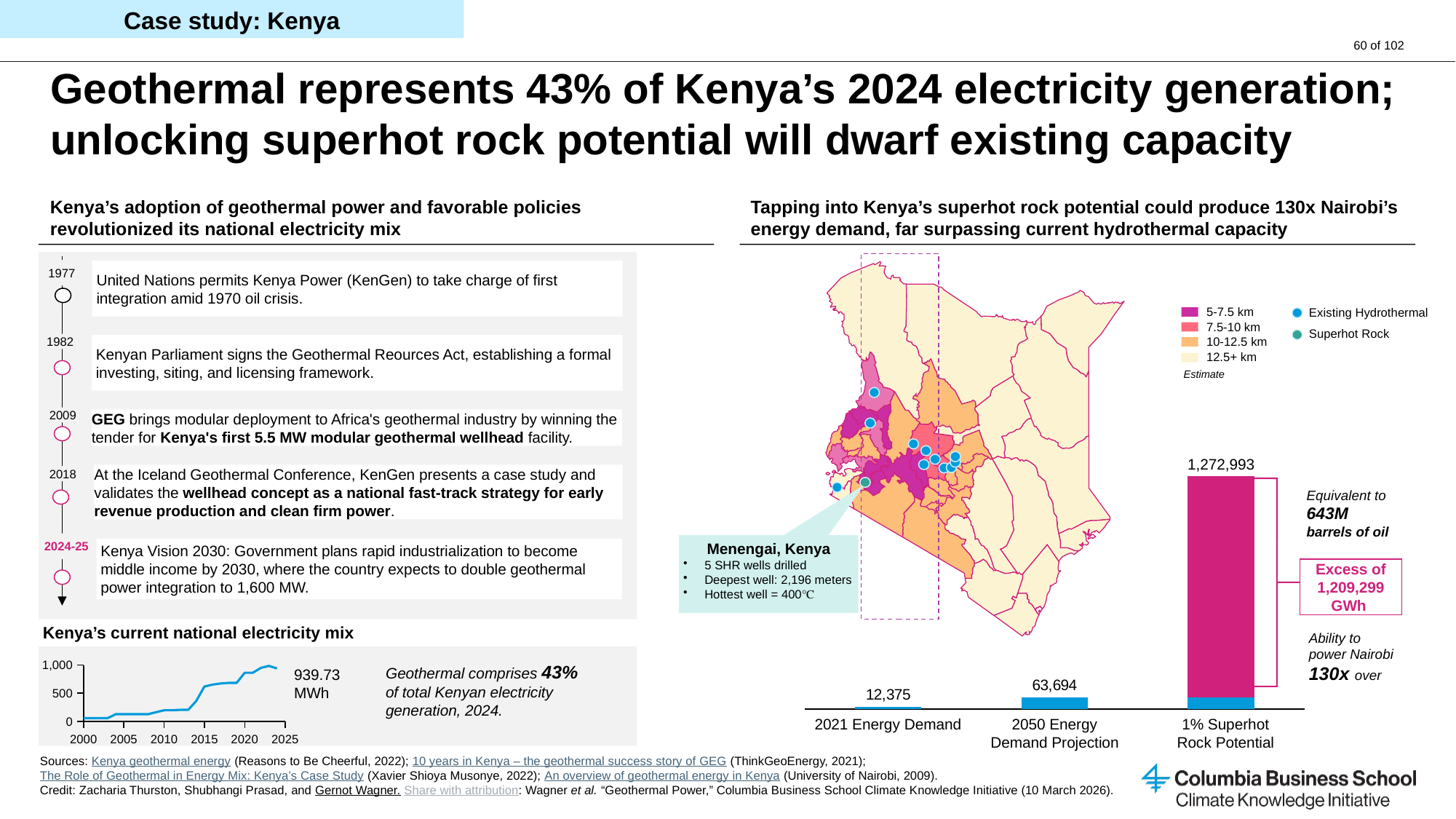

Case study: Kenya
# Geothermal represents 43% of Kenya’s 2024 electricity generation; unlocking superhot rock potential will dwarf existing capacity
Kenya’s adoption of geothermal power and favorable policies revolutionized its national electricity mix
Tapping into Kenya’s superhot rock potential could produce 130x Nairobi’s energy demand, far surpassing current hydrothermal capacity

1977
United Nations permits Kenya Power (KenGen) to take charge of first integration amid 1970 oil crisis.

5-7.5 km

Existing Hydrothermal
7.5-10 km

Superhot Rock
1982
Kenyan Parliament signs the Geothermal Reources Act, establishing a formal investing, siting, and licensing framework.
10-12.5 km

12.5+ km

Estimate

2009
GEG brings modular deployment to Africa's geothermal industry by winning the tender for Kenya's first 5.5 MW modular geothermal wellhead facility.

### Chart

| Category |  |  |
|---|---|---|

1,272,993

At the Iceland Geothermal Conference, KenGen presents a case study and validates the wellhead concept as a national fast-track strategy for early revenue production and clean firm power.
2018

Equivalent to
643M
barrels of oil

2024-25
Menengai, Kenya
5 SHR wells drilled
Deepest well: 2,196 meters
Hottest well = 400℃
Kenya Vision 2030: Government plans rapid industrialization to become middle income by 2030, where the country expects to double geothermal power integration to 1,600 MW.
Excess of 1,209,299 GWh

Kenya’s current national electricity mix
Ability to power Nairobi
130x over

### Chart

| Category |  |
|---|---|
Geothermal comprises 43%
of total Kenyan electricity generation, 2024.
939.73
MWh
2021 Energy Demand
2050 Energy Demand Projection
1% Superhot Rock Potential
Sources: Kenya geothermal energy (Reasons to Be Cheerful, 2022); 10 years in Kenya – the geothermal success story of GEG (ThinkGeoEnergy, 2021); The Role of Geothermal in Energy Mix: Kenya’s Case Study (Xavier Shioya Musonye, 2022); An overview of geothermal energy in Kenya (University of Nairobi, 2009).
Credit: Zacharia Thurston, Shubhangi Prasad, and Gernot Wagner. Share with attribution: Wagner et al. “Geothermal Power,” Columbia Business School Climate Knowledge Initiative (10 March 2026).